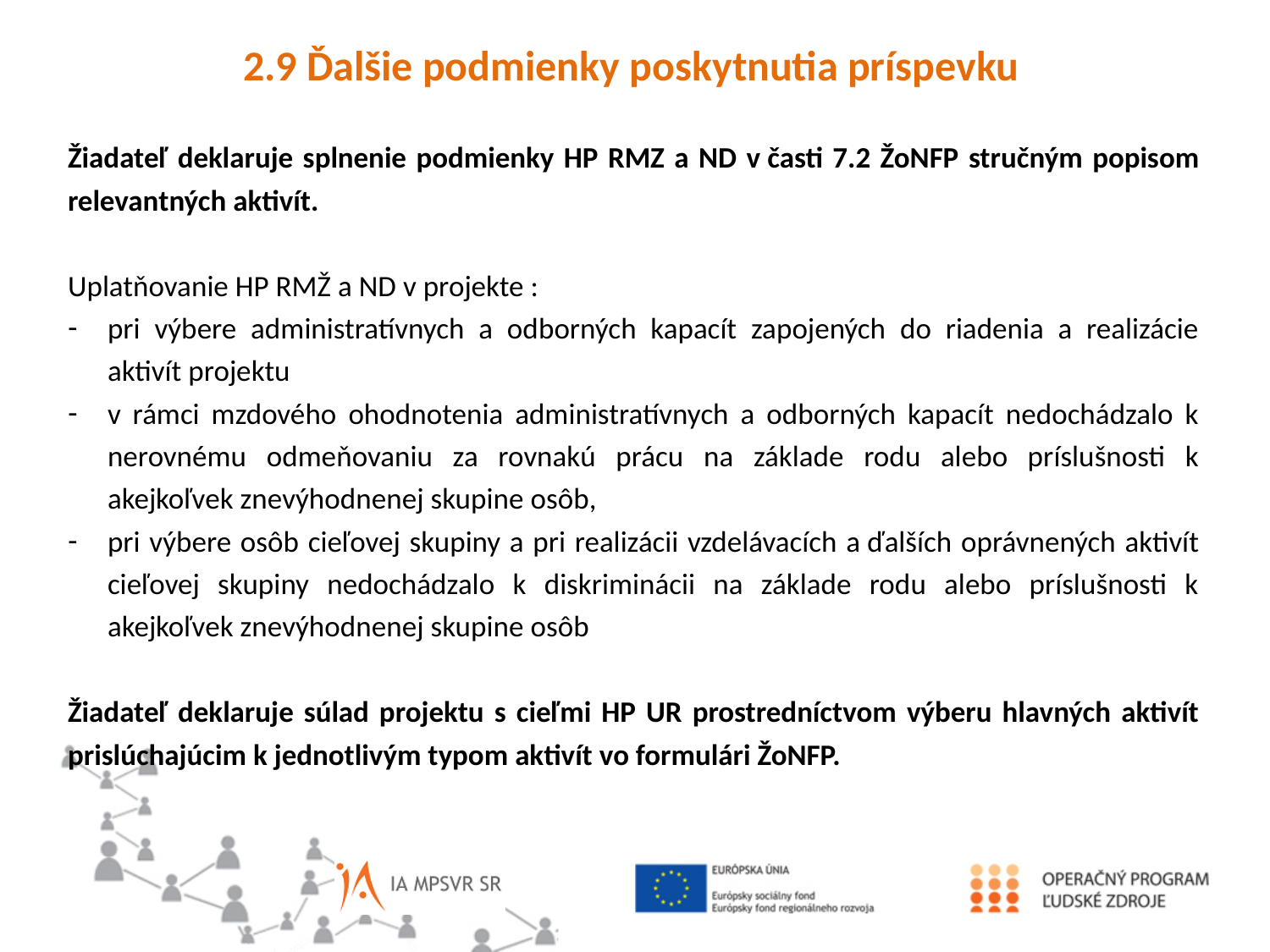

2.9 Ďalšie podmienky poskytnutia príspevku

Žiadateľ deklaruje splnenie podmienky HP RMZ a ND v časti 7.2 ŽoNFP stručným popisom relevantných aktivít.

Uplatňovanie HP RMŽ a ND v projekte :
pri výbere administratívnych a odborných kapacít zapojených do riadenia a realizácie aktivít projektu
v rámci mzdového ohodnotenia administratívnych a odborných kapacít nedochádzalo k nerovnému odmeňovaniu za rovnakú prácu na základe rodu alebo príslušnosti k akejkoľvek znevýhodnenej skupine osôb,
pri výbere osôb cieľovej skupiny a pri realizácii vzdelávacích a ďalších oprávnených aktivít cieľovej skupiny nedochádzalo k diskriminácii na základe rodu alebo príslušnosti k akejkoľvek znevýhodnenej skupine osôb

Žiadateľ deklaruje súlad projektu s cieľmi HP UR prostredníctvom výberu hlavných aktivít prislúchajúcim k jednotlivým typom aktivít vo formulári ŽoNFP.